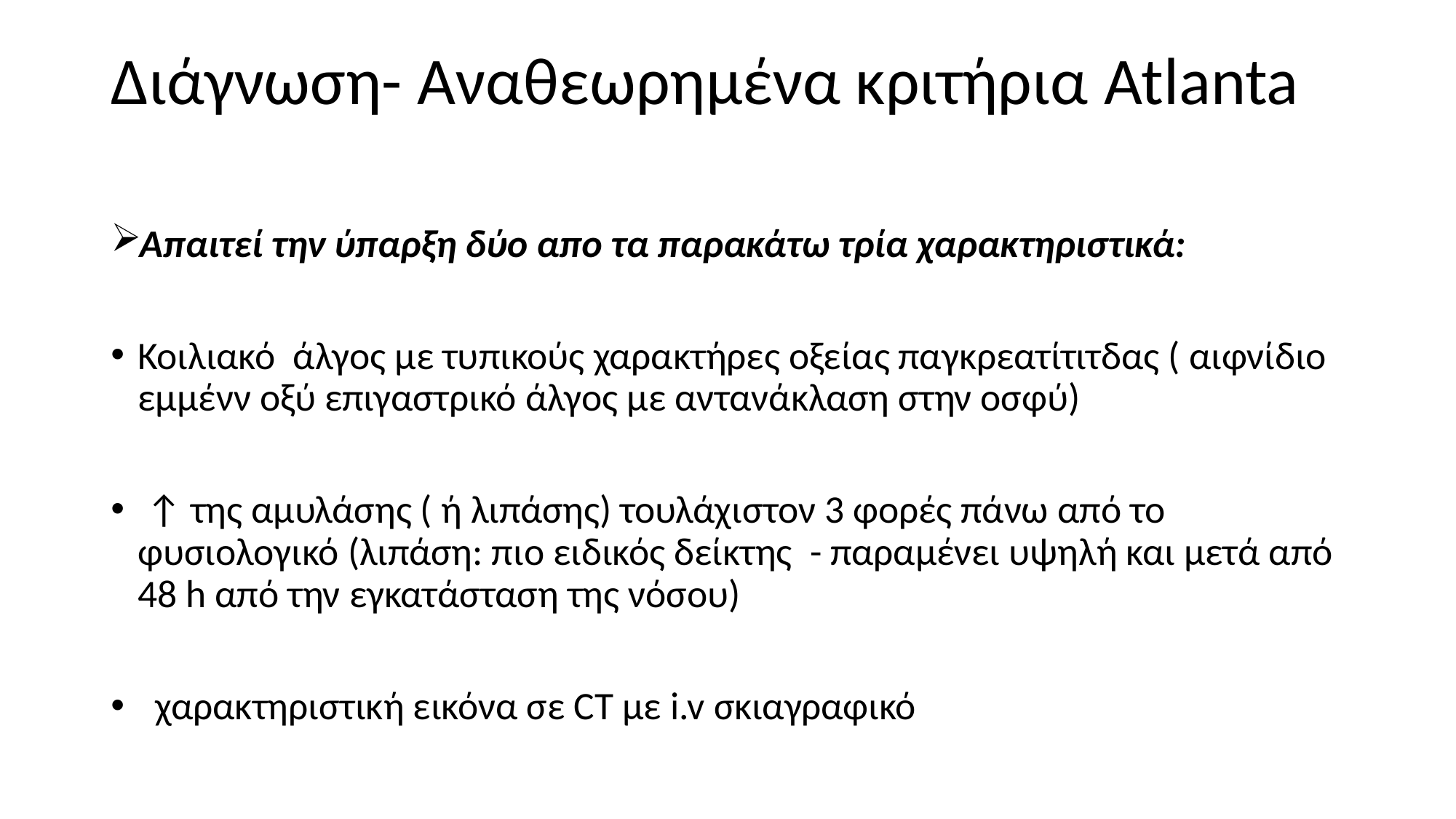

# Διάγνωση- Αναθεωρημένα κριτήρια Atlanta
Απαιτεί την ύπαρξη δύο απο τα παρακάτω τρία χαρακτηριστικά:

Κοιλιακό  άλγος με τυπικούς χαρακτήρες οξείας παγκρεατίτιτδας ( αιφνίδιο εμμένν οξύ επιγαστρικό άλγος με αντανάκλαση στην οσφύ)

 ↑ της αμυλάσης ( ή λιπάσης) τουλάχιστον 3 φορές πάνω από το φυσιολογικό (λιπάση: πιο ειδικός δείκτης  - παραμένει υψηλή και μετά από 48 h από την εγκατάσταση της νόσου)

  χαρακτηριστική εικόνα σε CT με i.v σκιαγραφικό